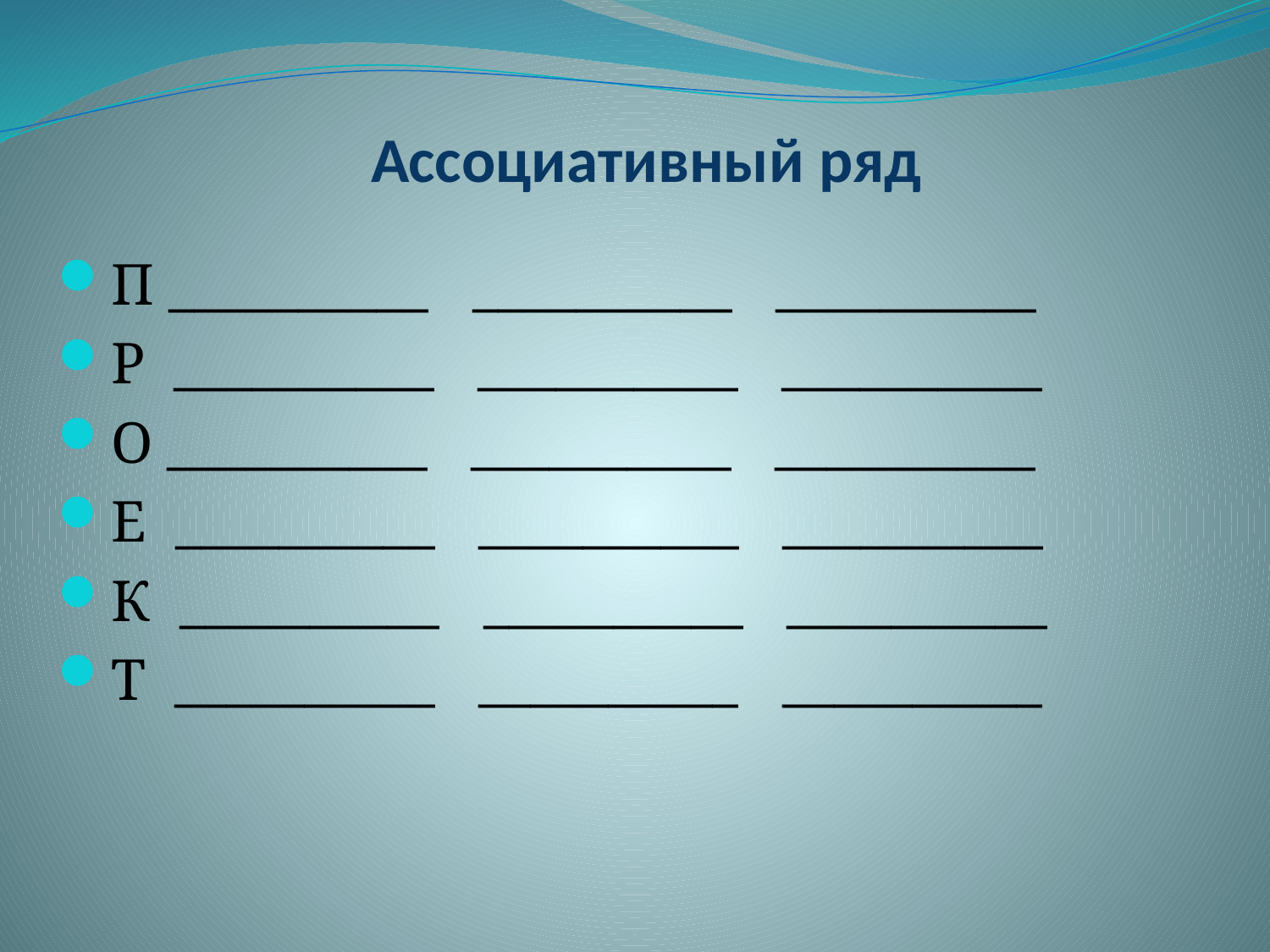

# Ассоциативный ряд
П __________   __________   __________
Р  __________   __________   __________
О __________   __________   __________
Е  __________   __________   __________
К  __________   __________   __________
Т  __________   __________   __________